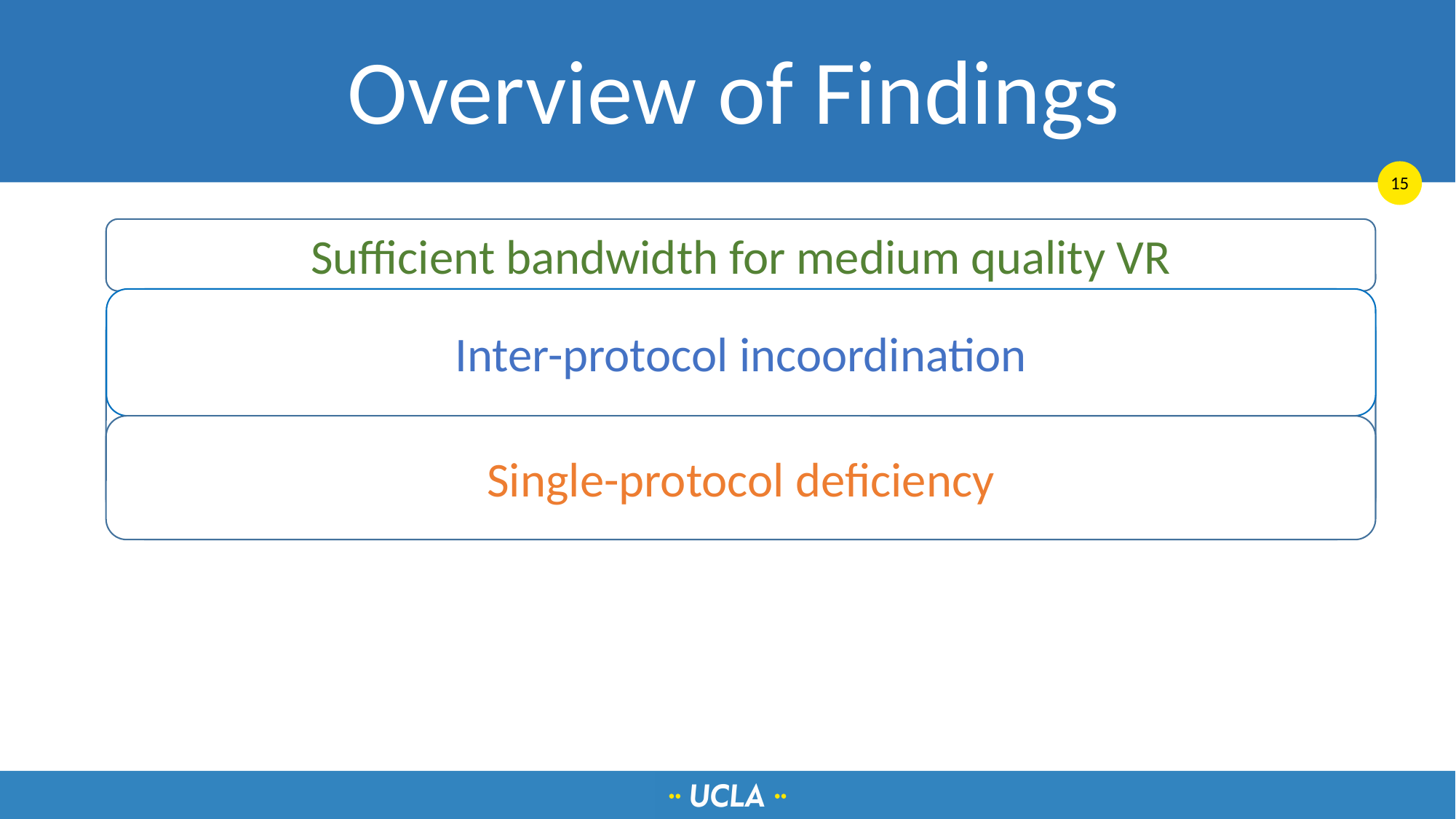

# Overview of Findings
Wireless bandwidth is the bottleneck for VR.
LTE can quickly recover wireless data corruption
Device receives new data immediately after handover
Uplink motions are quickly sent to the base station
Handover in LTE incurs unnoticeable latency

Sufficient bandwidth for medium quality VR
LTE signaling operations contribute a bulk portion of latency
Inter-protocol incoordination
Single-protocol deficiency